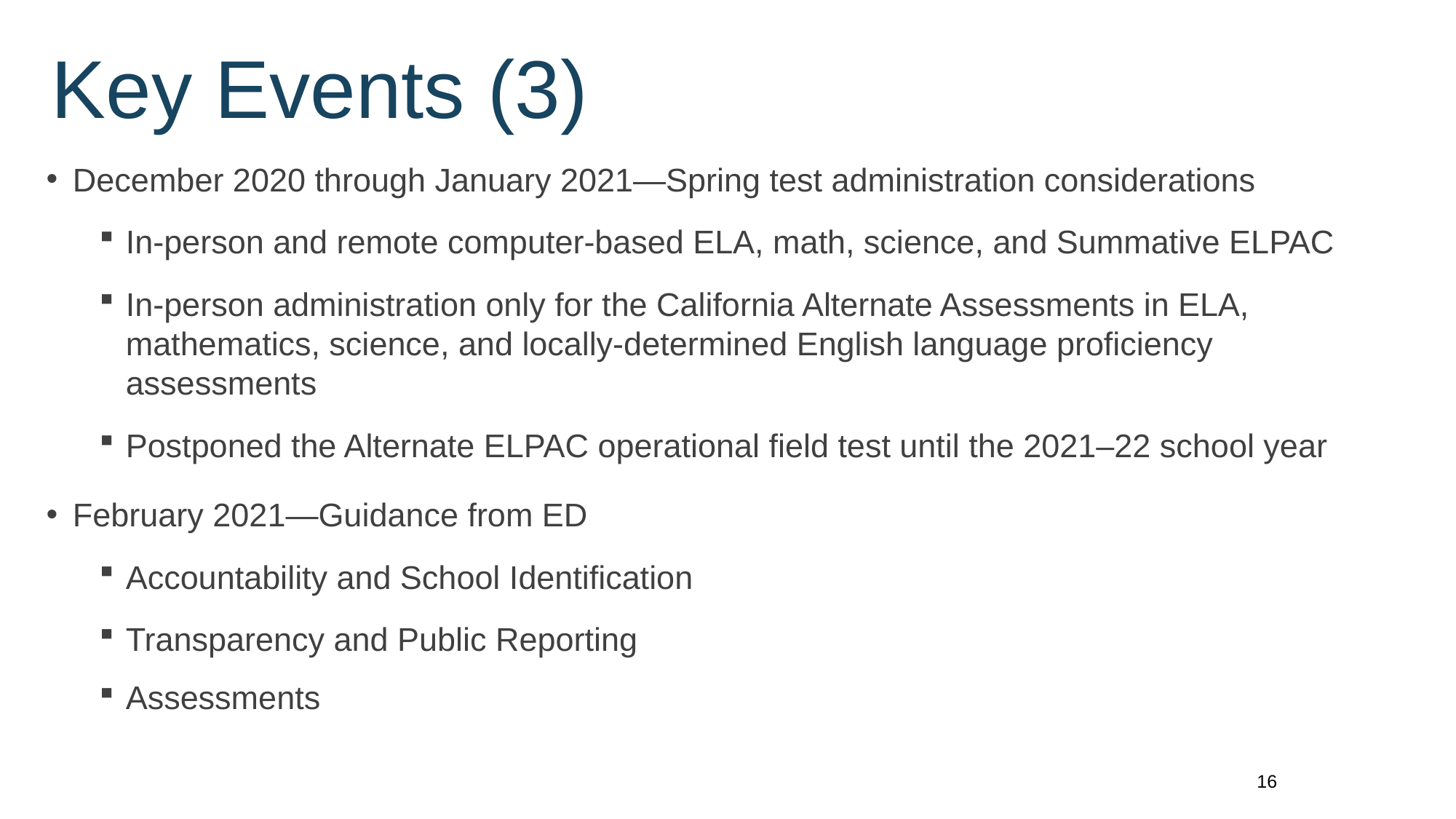

# Key Events (3)
December 2020 through January 2021—Spring test administration considerations
In-person and remote computer-based ELA, math, science, and Summative ELPAC
In-person administration only for the California Alternate Assessments in ELA, mathematics, science, and locally-determined English language proficiency assessments
Postponed the Alternate ELPAC operational field test until the 2021–22 school year
February 2021—Guidance from ED
Accountability and School Identification
Transparency and Public Reporting
Assessments
16